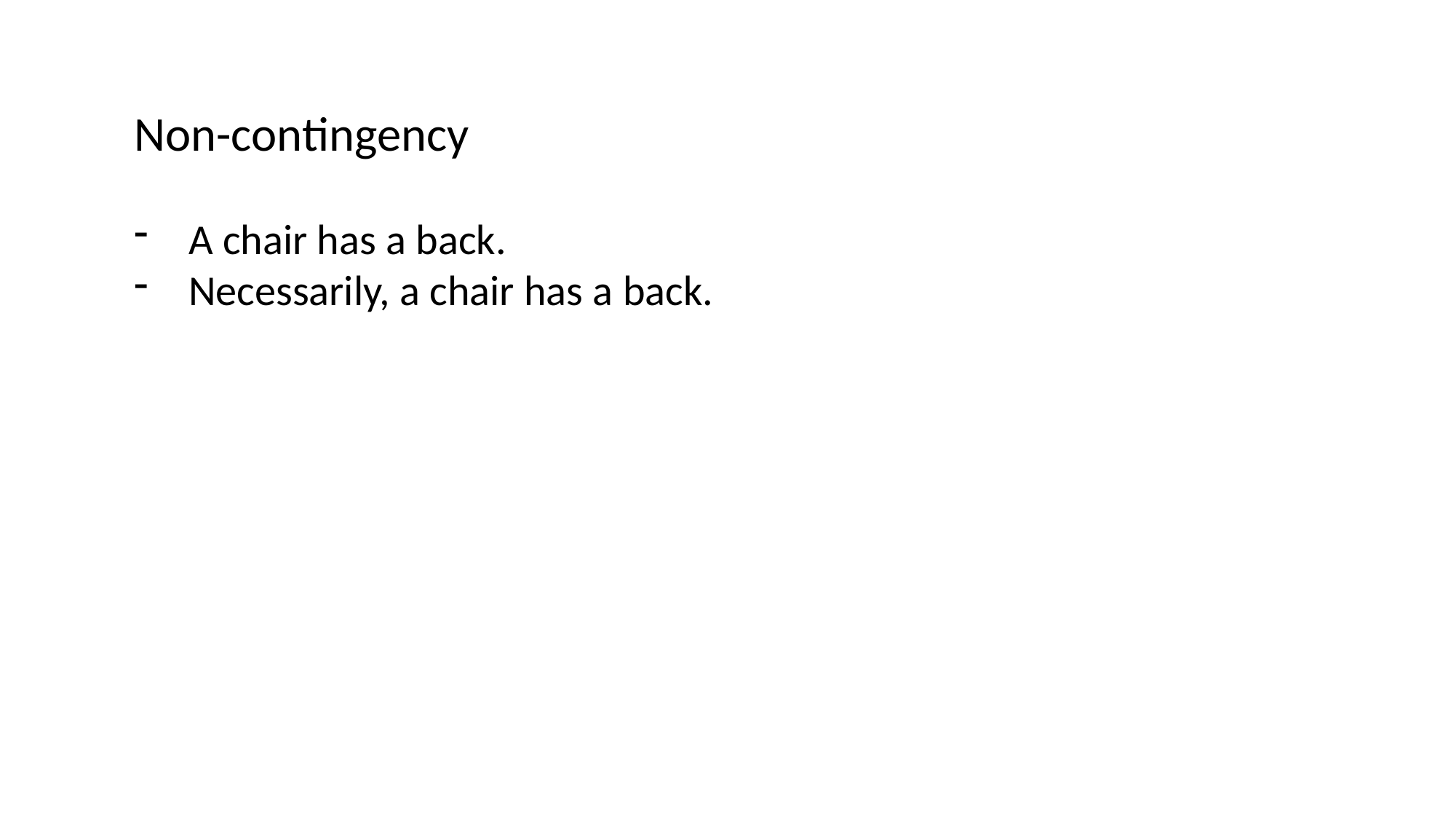

Non-contingency

A chair has a back.
Necessarily, a chair has a back.